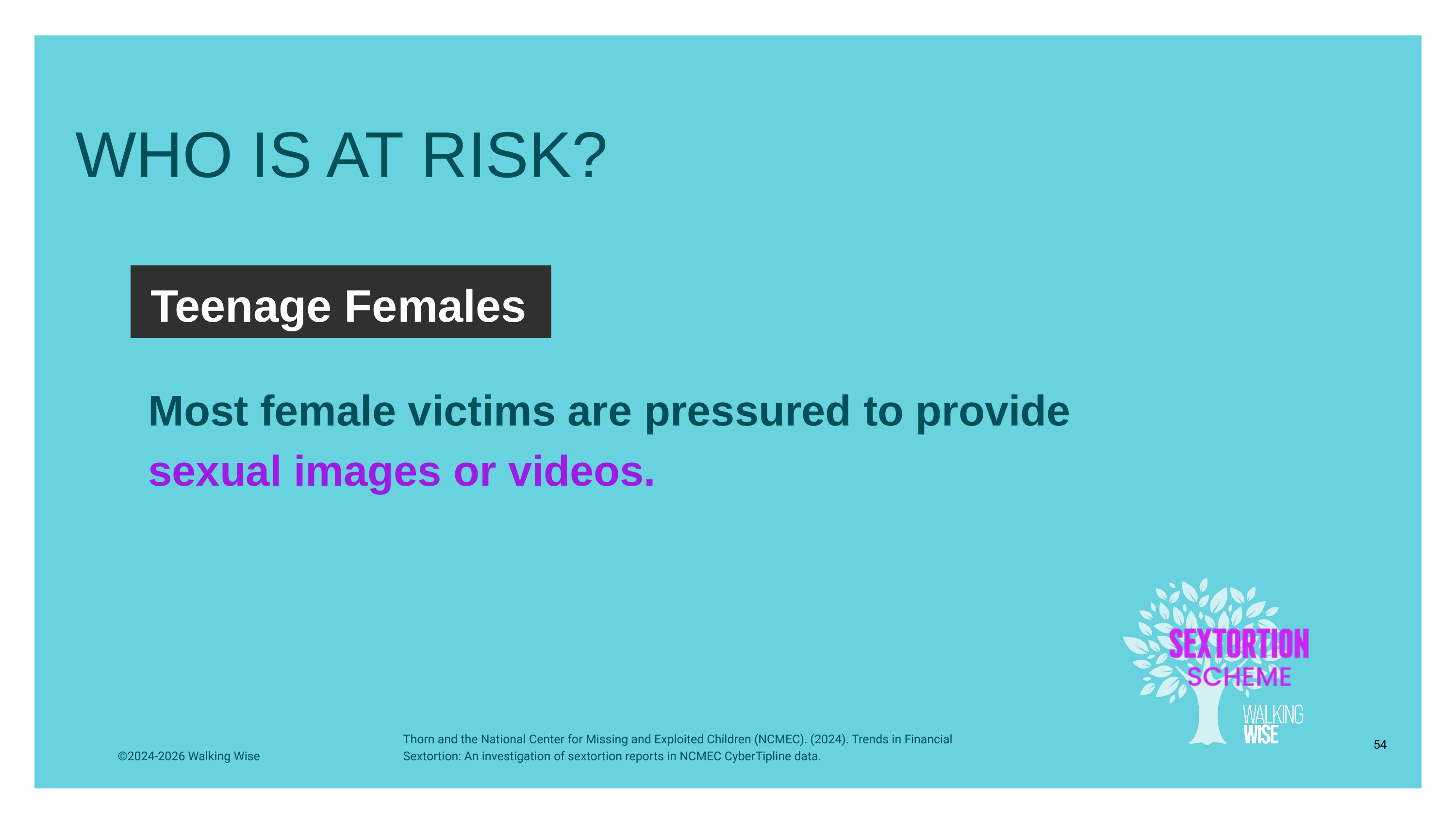

LESSON PLANS
WHO IS AT RISK?

Teenage Females
Most female victims are pressured to provide sexual images or videos.

Thorn and the National Center for Missing and Exploited Children (NCMEC). (2024). Trends in Financial Sextortion: An investigation of sextortion reports in NCMEC CyberTipline data.
54
©2024-2026 Walking Wise
3